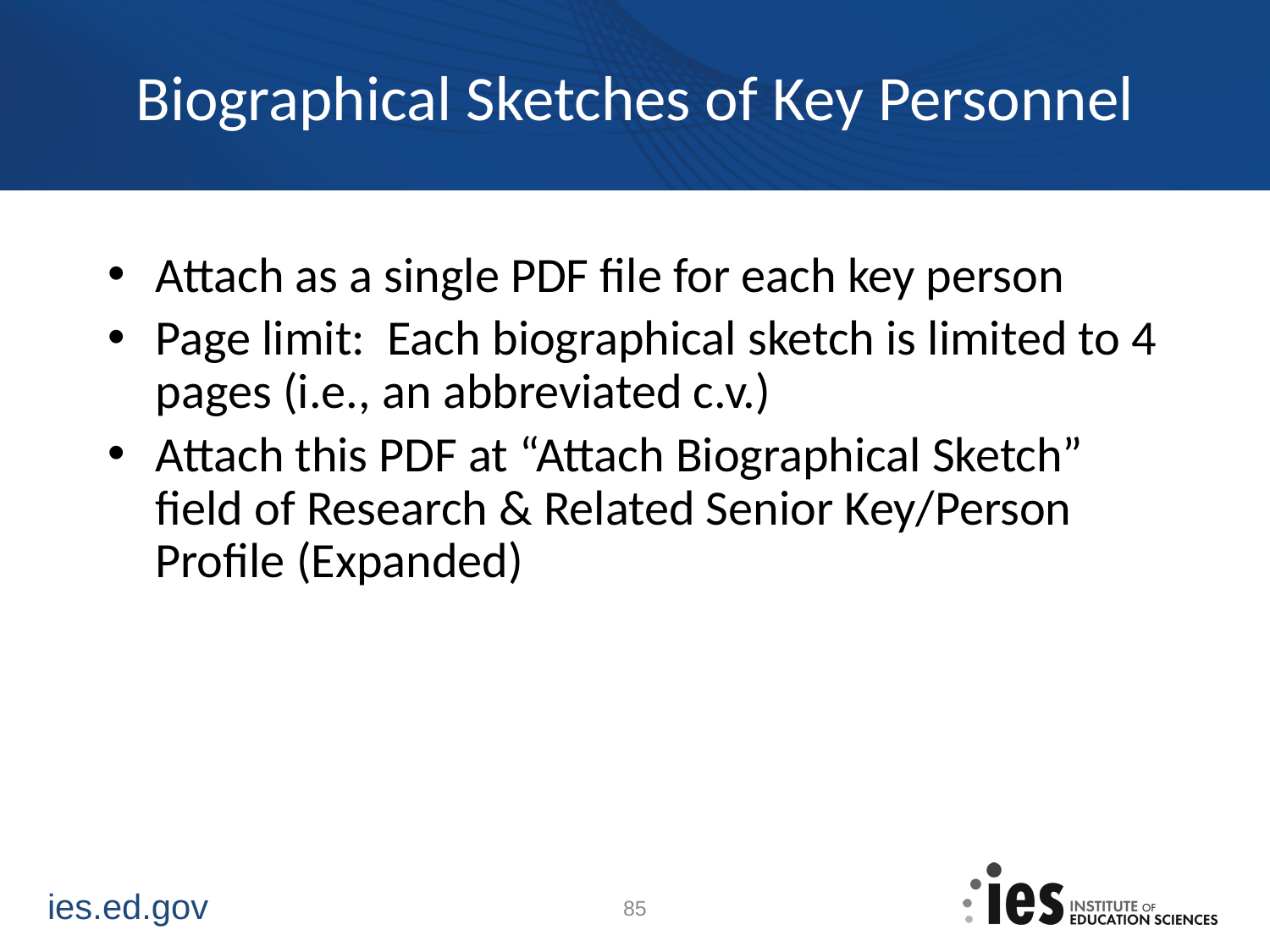

# Biographical Sketches of Key Personnel
Attach as a single PDF file for each key person
Page limit:  Each biographical sketch is limited to 4 pages (i.e., an abbreviated c.v.)
Attach this PDF at “Attach Biographical Sketch” field of Research & Related Senior Key/Person Profile (Expanded)
85